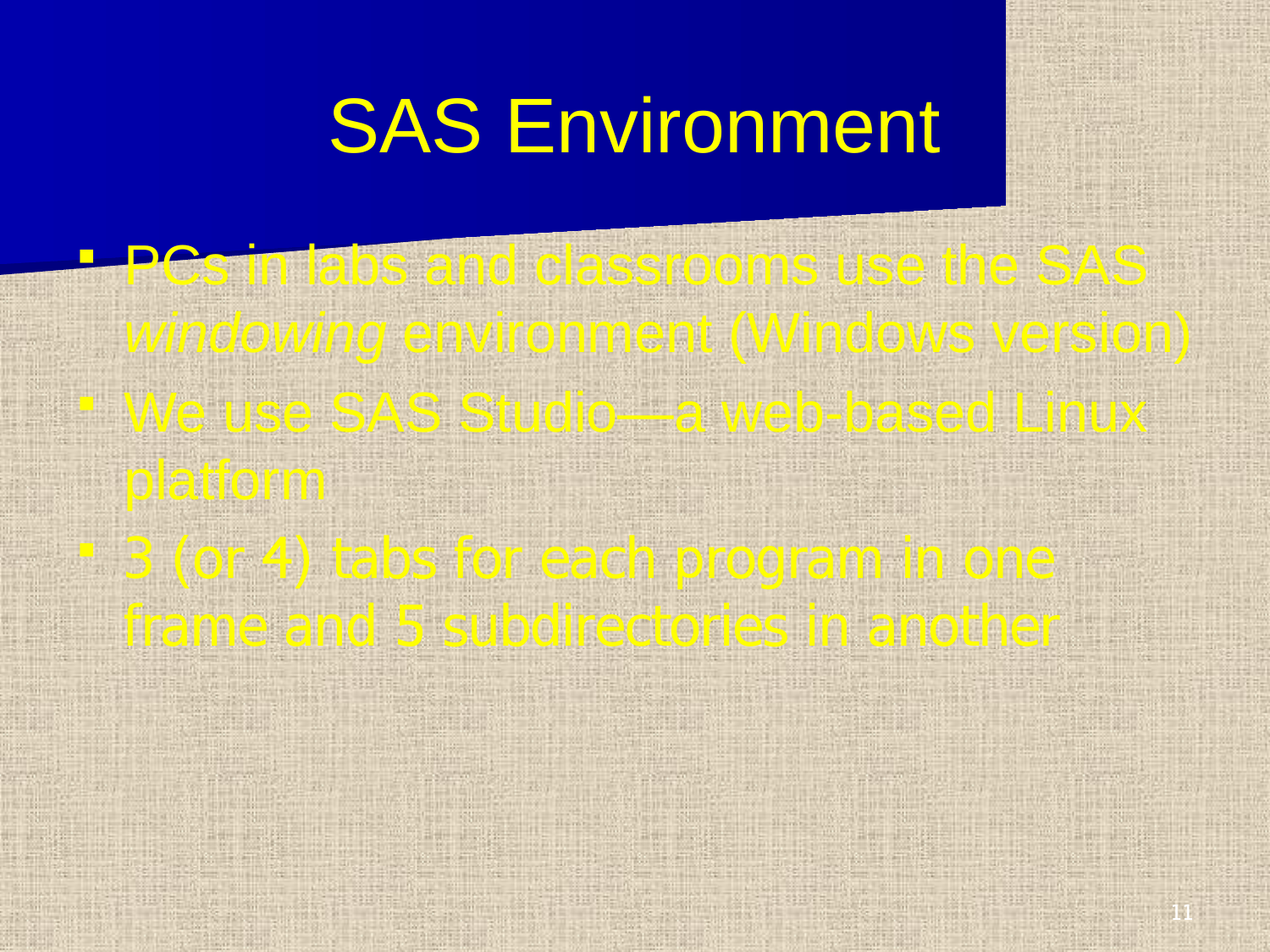

# SAS Environment
PCs in labs and classrooms use the SAS windowing environment (Windows version)
We use SAS Studio—a web-based Linux platform
3 (or 4) tabs for each program in one frame and 5 subdirectories in another

11